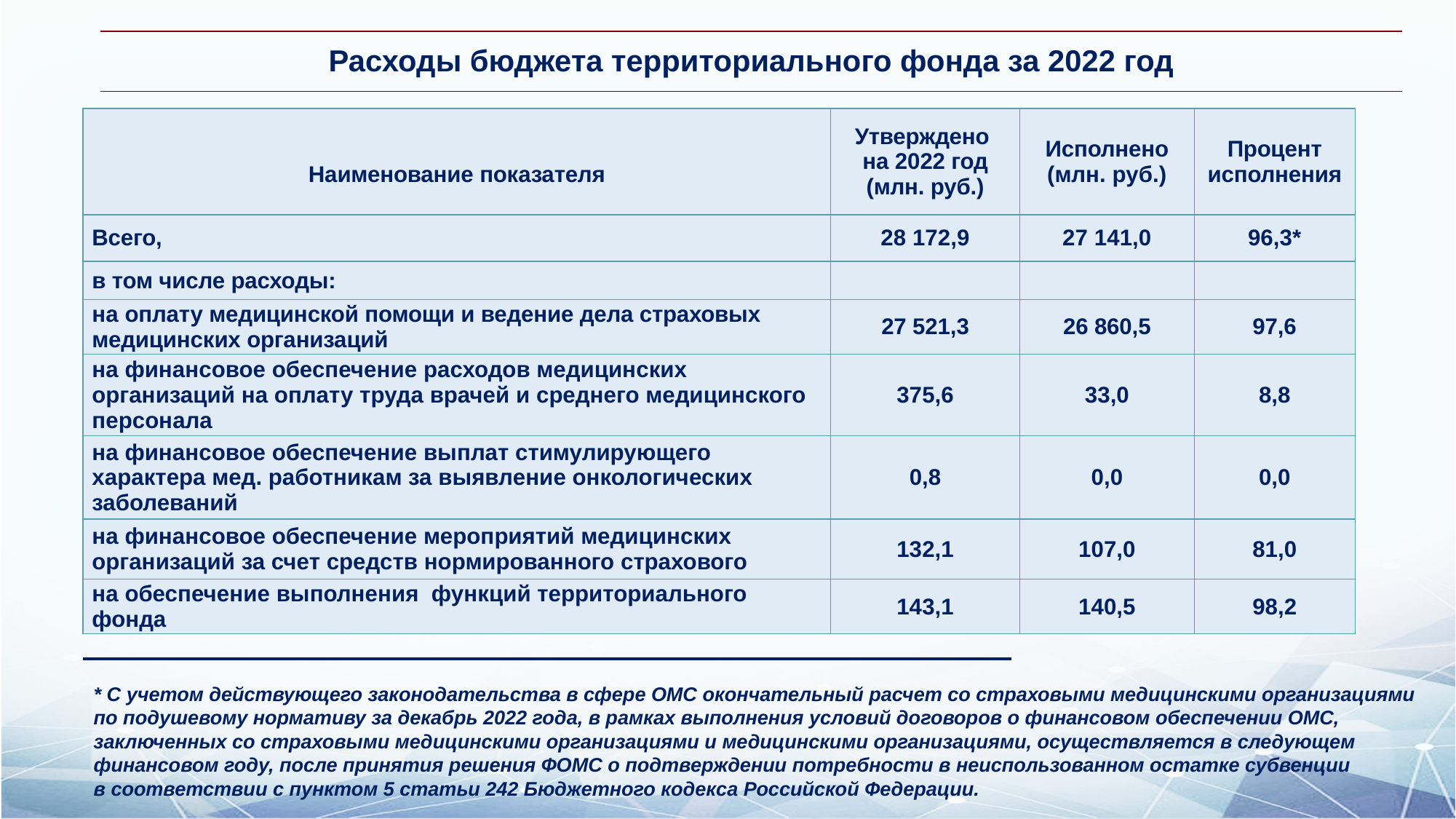

| Расходы бюджета территориального фонда за 2022 год |
| --- |
| Наименование показателя | Утверждено на 2022 год (млн. руб.) | Исполнено (млн. руб.) | Процент исполнения |
| --- | --- | --- | --- |
| Всего, | 28 172,9 | 27 141,0 | 96,3\* |
| в том числе расходы: |  |  |  |
| на оплату медицинской помощи и ведение дела страховых медицинских организаций | 27 521,3 | 26 860,5 | 97,6 |
| на финансовое обеспечение расходов медицинских организаций на оплату труда врачей и среднего медицинского персонала | 375,6 | 33,0 | 8,8 |
| на финансовое обеспечение выплат стимулирующего характера мед. работникам за выявление онкологических заболеваний | 0,8 | 0,0 | 0,0 |
| на финансовое обеспечение мероприятий медицинских организаций за счет средств нормированного страхового | 132,1 | 107,0 | 81,0 |
| на обеспечение выполнения функций территориального фонда | 143,1 | 140,5 | 98,2 |

* С учетом действующего законодательства в сфере ОМС окончательный расчет со страховыми медицинскими организациями
по подушевому нормативу за декабрь 2022 года, в рамках выполнения условий договоров о финансовом обеспечении ОМС, заключенных со страховыми медицинскими организациями и медицинскими организациями, осуществляется в следующем финансовом году, после принятия решения ФОМС о подтверждении потребности в неиспользованном остатке субвенции
в соответствии с пунктом 5 статьи 242 Бюджетного кодекса Российской Федерации.